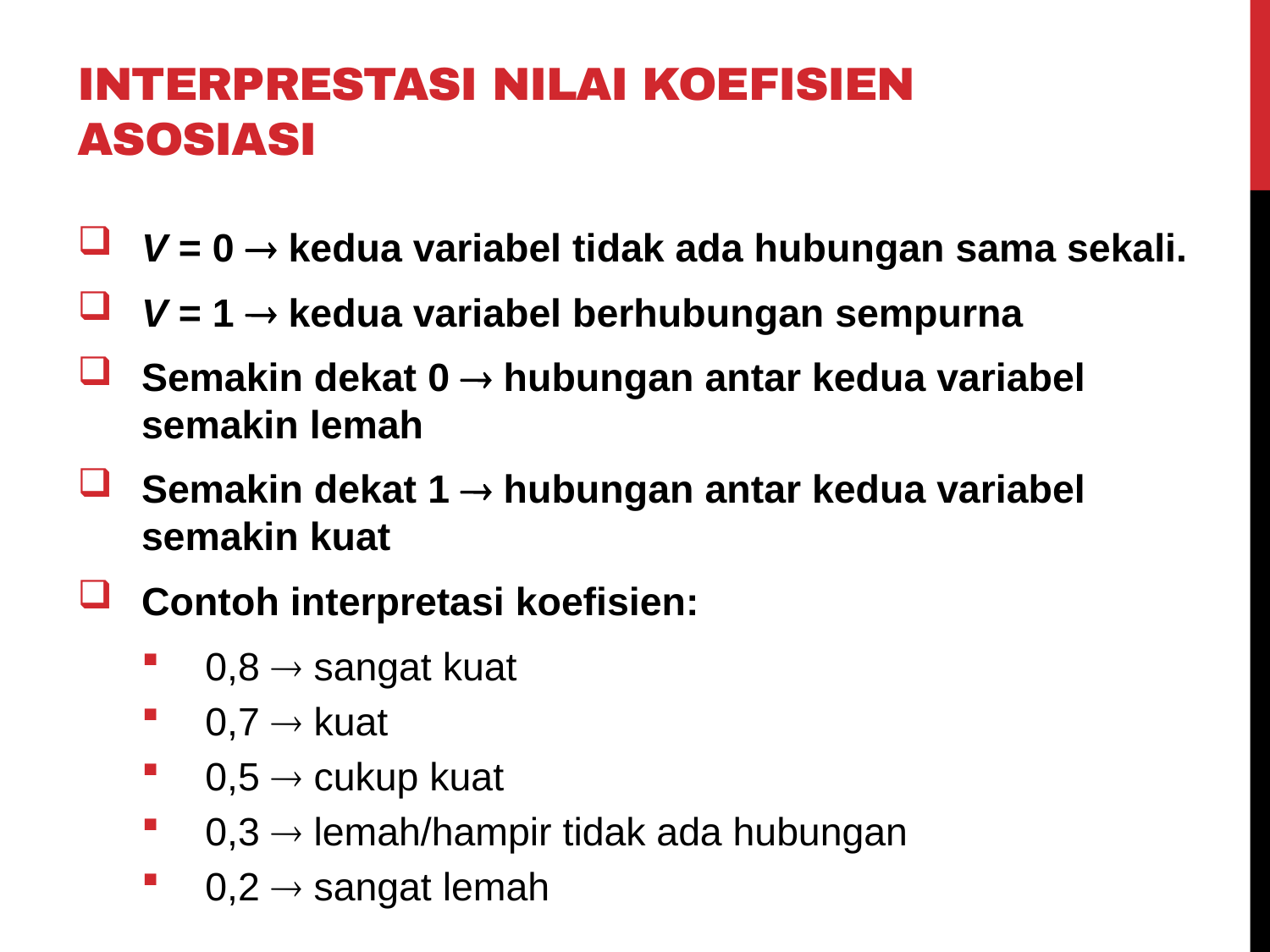

# Interprestasi nilai KOEFISIEN ASOSIASI
V = 0 → kedua variabel tidak ada hubungan sama sekali.
V = 1 → kedua variabel berhubungan sempurna
Semakin dekat 0 → hubungan antar kedua variabel semakin lemah
Semakin dekat 1 → hubungan antar kedua variabel semakin kuat
Contoh interpretasi koefisien:
0,8 → sangat kuat
0,7 → kuat
0,5 → cukup kuat
0,3 → lemah/hampir tidak ada hubungan
0,2 → sangat lemah